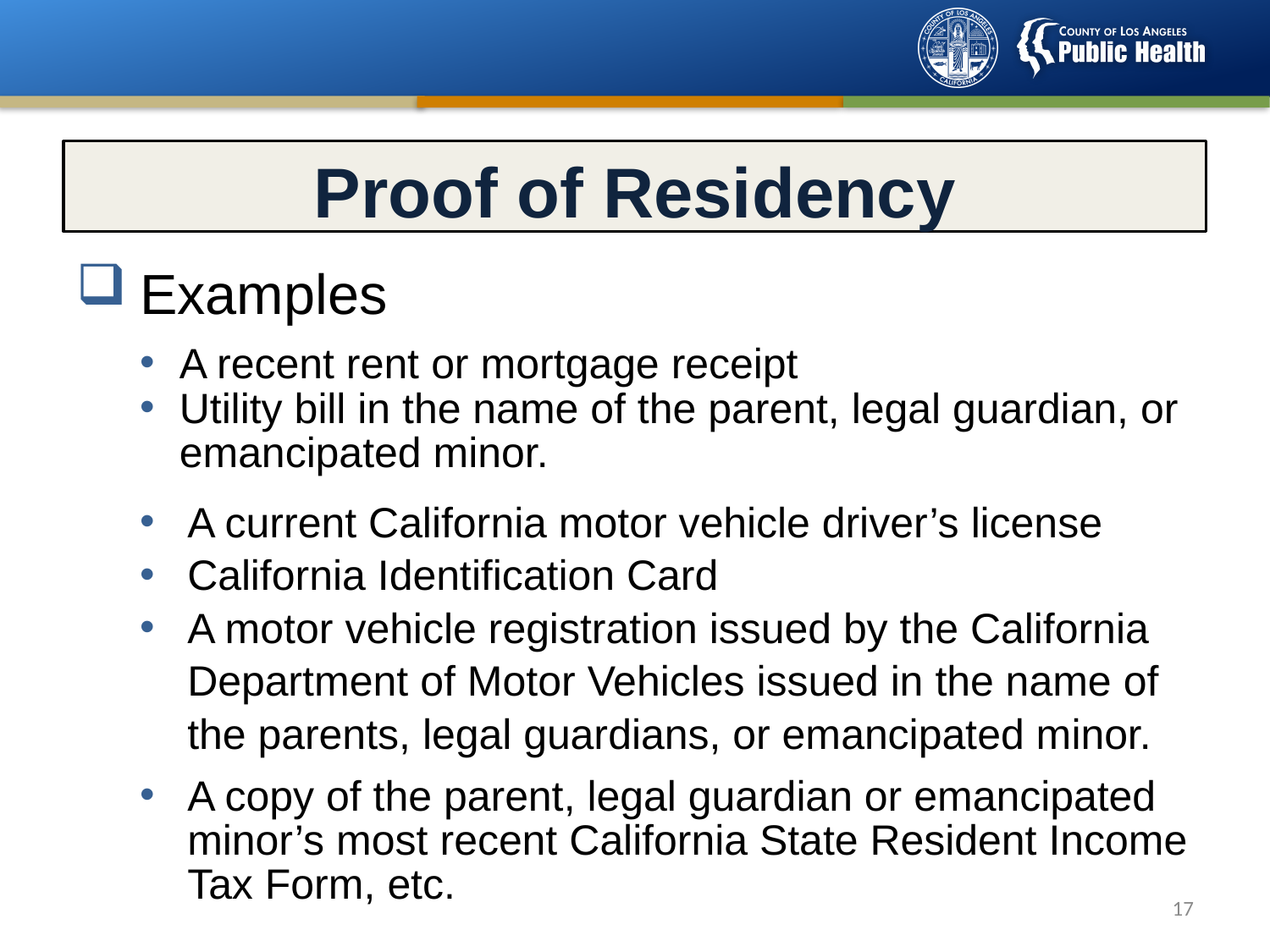

Proof of Residency

Examples

A recent rent or mortgage receipt
Utility bill in the name of the parent, legal guardian, or emancipated minor.

A current California motor vehicle driver’s license
California Identification Card
A motor vehicle registration issued by the California Department of Motor Vehicles issued in the name of the parents, legal guardians, or emancipated minor.

A copy of the parent, legal guardian or emancipated minor’s most recent California State Resident Income Tax Form, etc.

17